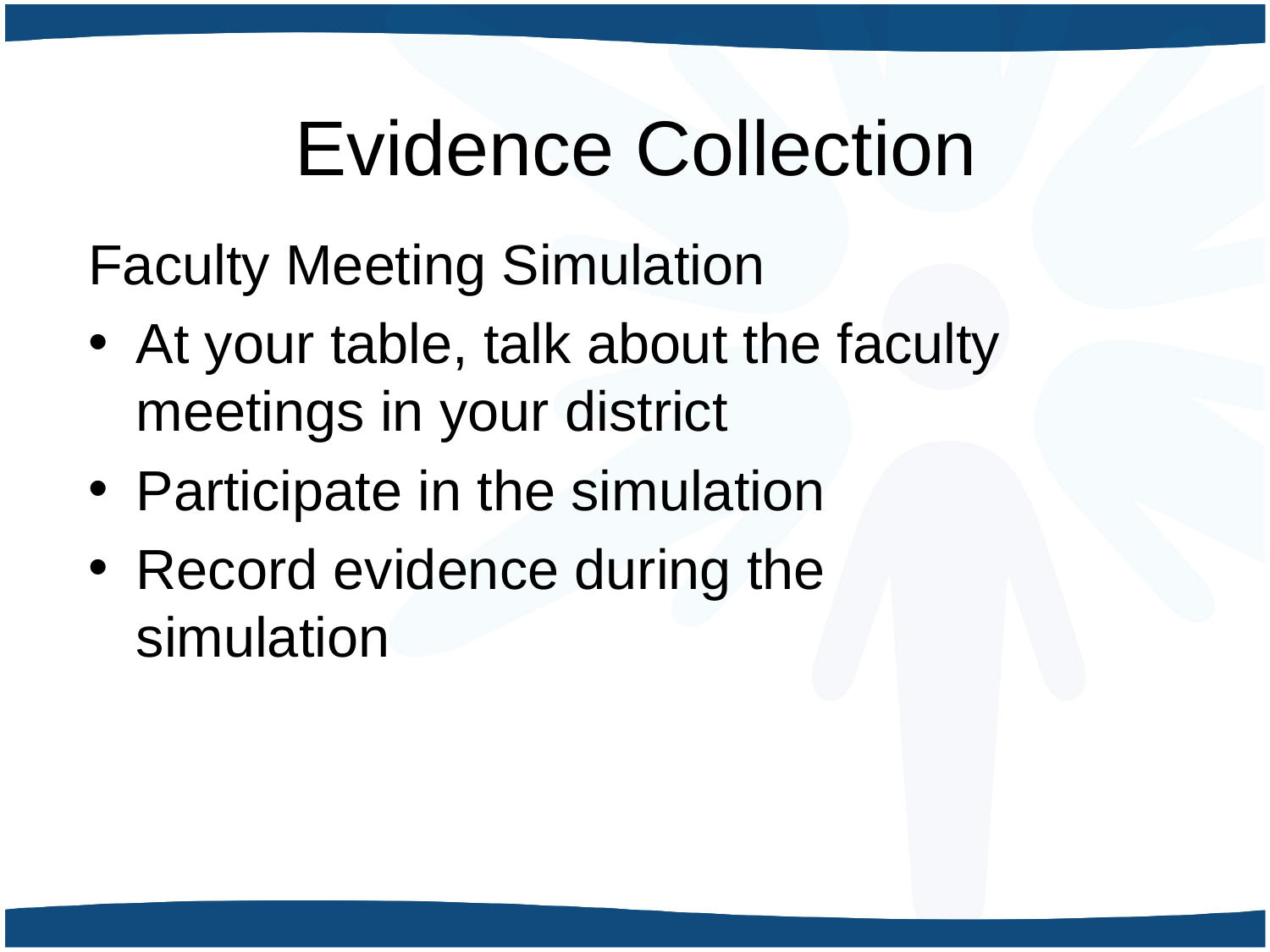

# Evidence Collection
Faculty Meeting Simulation
At your table, talk about the faculty meetings in your district
Participate in the simulation
Record evidence during the simulation